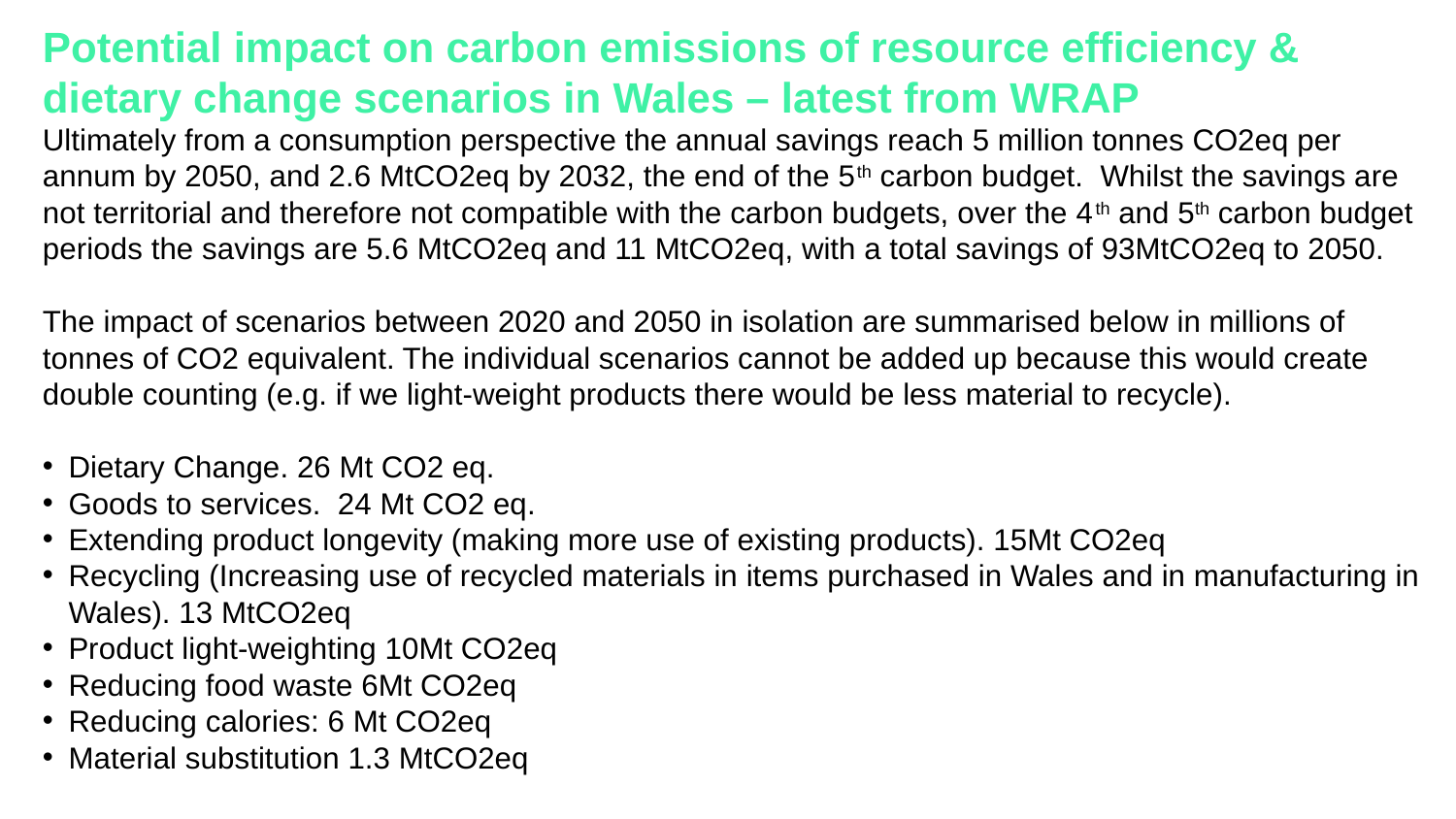

Potential impact on carbon emissions of resource efficiency & dietary change scenarios in Wales – latest from WRAP
Ultimately from a consumption perspective the annual savings reach 5 million tonnes CO2eq per annum by 2050, and 2.6 MtCO2eq by 2032, the end of the 5th carbon budget.  Whilst the savings are not territorial and therefore not compatible with the carbon budgets, over the 4th and 5th carbon budget periods the savings are 5.6 MtCO2eq and 11 MtCO2eq, with a total savings of 93MtCO2eq to 2050.

The impact of scenarios between 2020 and 2050 in isolation are summarised below in millions of tonnes of CO2 equivalent. The individual scenarios cannot be added up because this would create double counting (e.g. if we light-weight products there would be less material to recycle).

Dietary Change. 26 Mt CO2 eq.
Goods to services.  24 Mt CO2 eq.
Extending product longevity (making more use of existing products). 15Mt CO2eq
Recycling (Increasing use of recycled materials in items purchased in Wales and in manufacturing in Wales). 13 MtCO2eq
Product light-weighting 10Mt CO2eq
Reducing food waste 6Mt CO2eq
Reducing calories: 6 Mt CO2eq
Material substitution 1.3 MtCO2eq